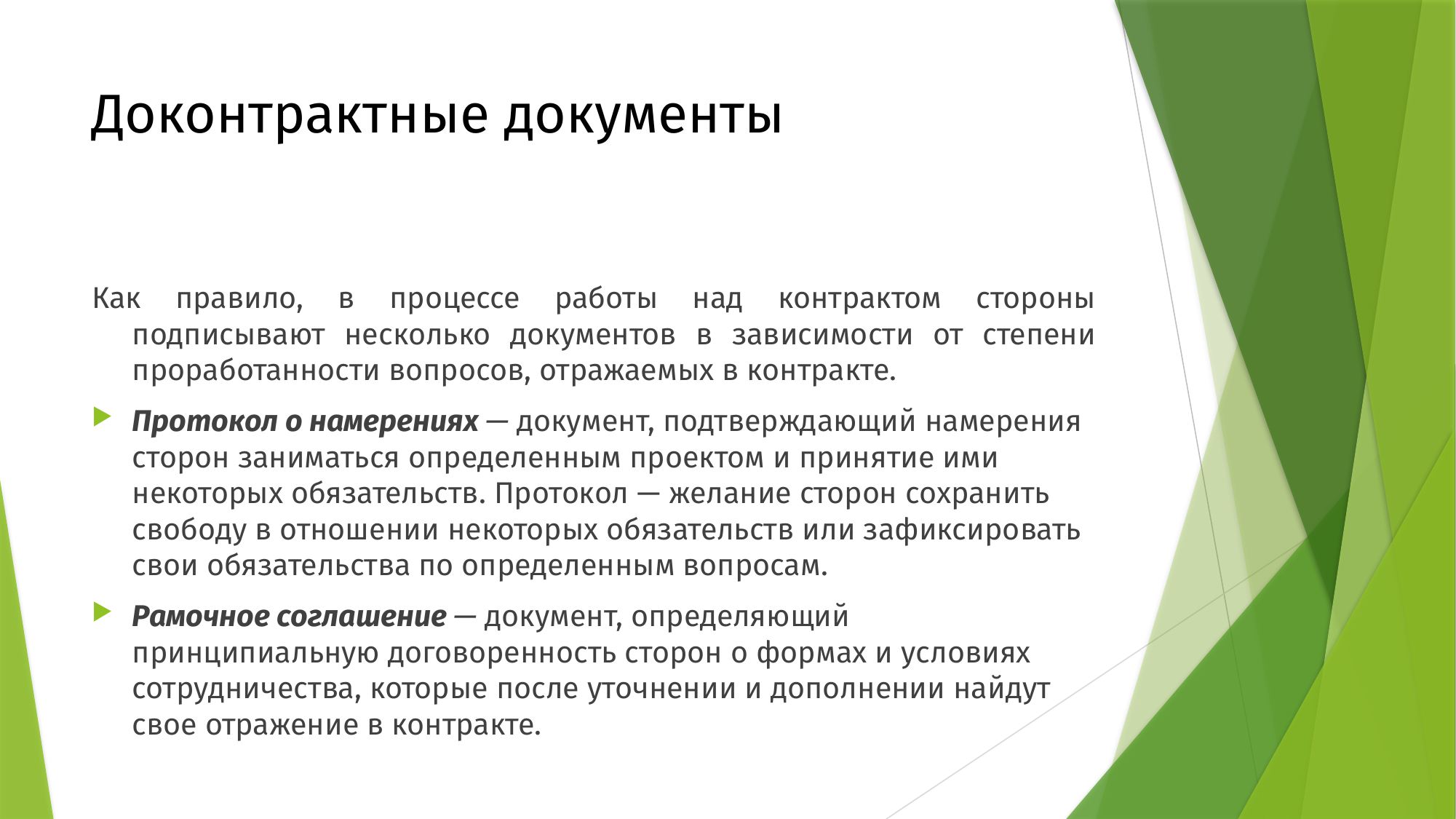

# Доконтрактные документы
Как правило, в процессе работы над контрактом стороны подписывают несколько документов в зависимости от степени проработанности вопросов, отражаемых в контракте.
Протокол о намерениях — документ, подтверждающий намерения сторон заниматься определенным проектом и принятие ими некоторых обязательств. Протокол — желание сторон сохранить свободу в отношении некоторых обязательств или зафиксировать свои обязательства по определенным вопросам.
Рамочное соглашение — документ, определяющий принципиальную договоренность сторон о формах и условиях сотрудничества, которые после уточнении и дополнении найдут свое отражение в контракте.